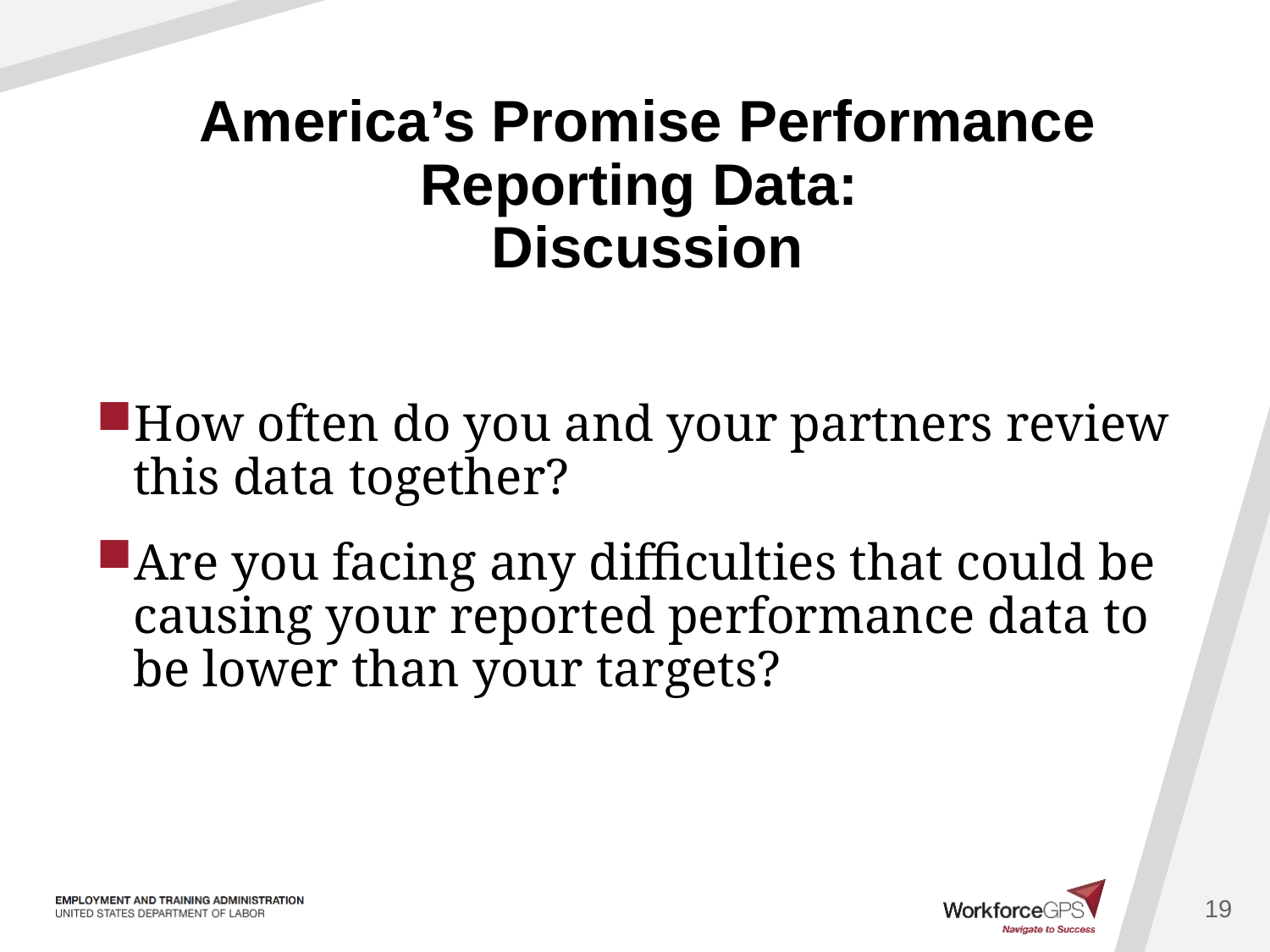

# America’s Promise Performance Reporting Data: Discussion
How often do you and your partners review this data together?
Are you facing any difficulties that could be causing your reported performance data to be lower than your targets?

19